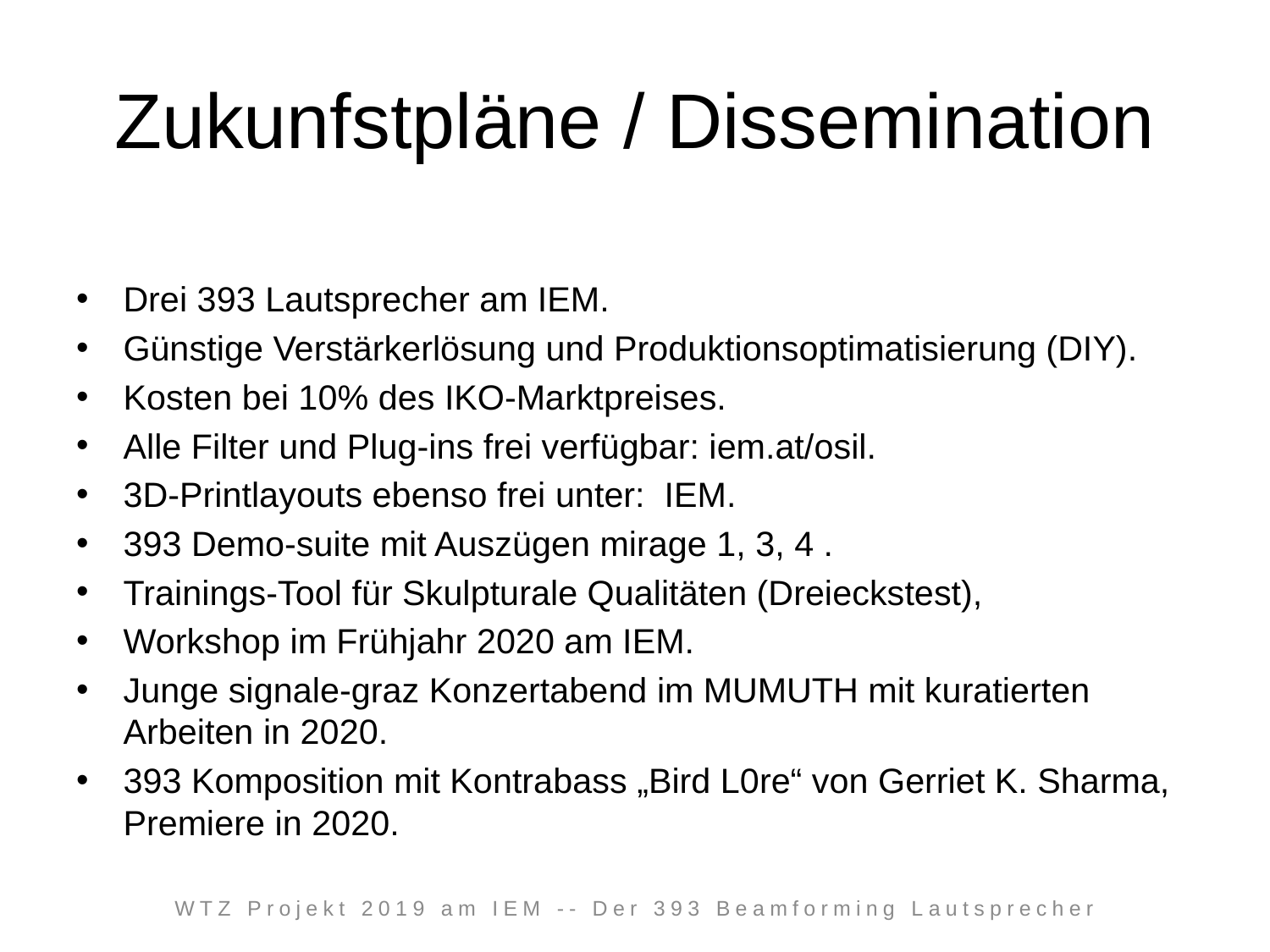

# Zukunfstpläne / Dissemination

Drei 393 Lautsprecher am IEM.
Günstige Verstärkerlösung und Produktionsoptimatisierung (DIY).
Kosten bei 10% des IKO-Marktpreises.
Alle Filter und Plug-ins frei verfügbar: iem.at/osil.
3D-Printlayouts ebenso frei unter:  IEM.
393 Demo-suite mit Auszügen mirage 1, 3, 4 .
Trainings-Tool für Skulpturale Qualitäten (Dreieckstest),
Workshop im Frühjahr 2020 am IEM.
Junge signale-graz Konzertabend im MUMUTH mit kuratierten Arbeiten in 2020.
393 Komposition mit Kontrabass „Bird L0re“ von Gerriet K. Sharma, Premiere in 2020.

WTZ Projekt 2019 am IEM -- Der 393 Beamforming Lautsprecher